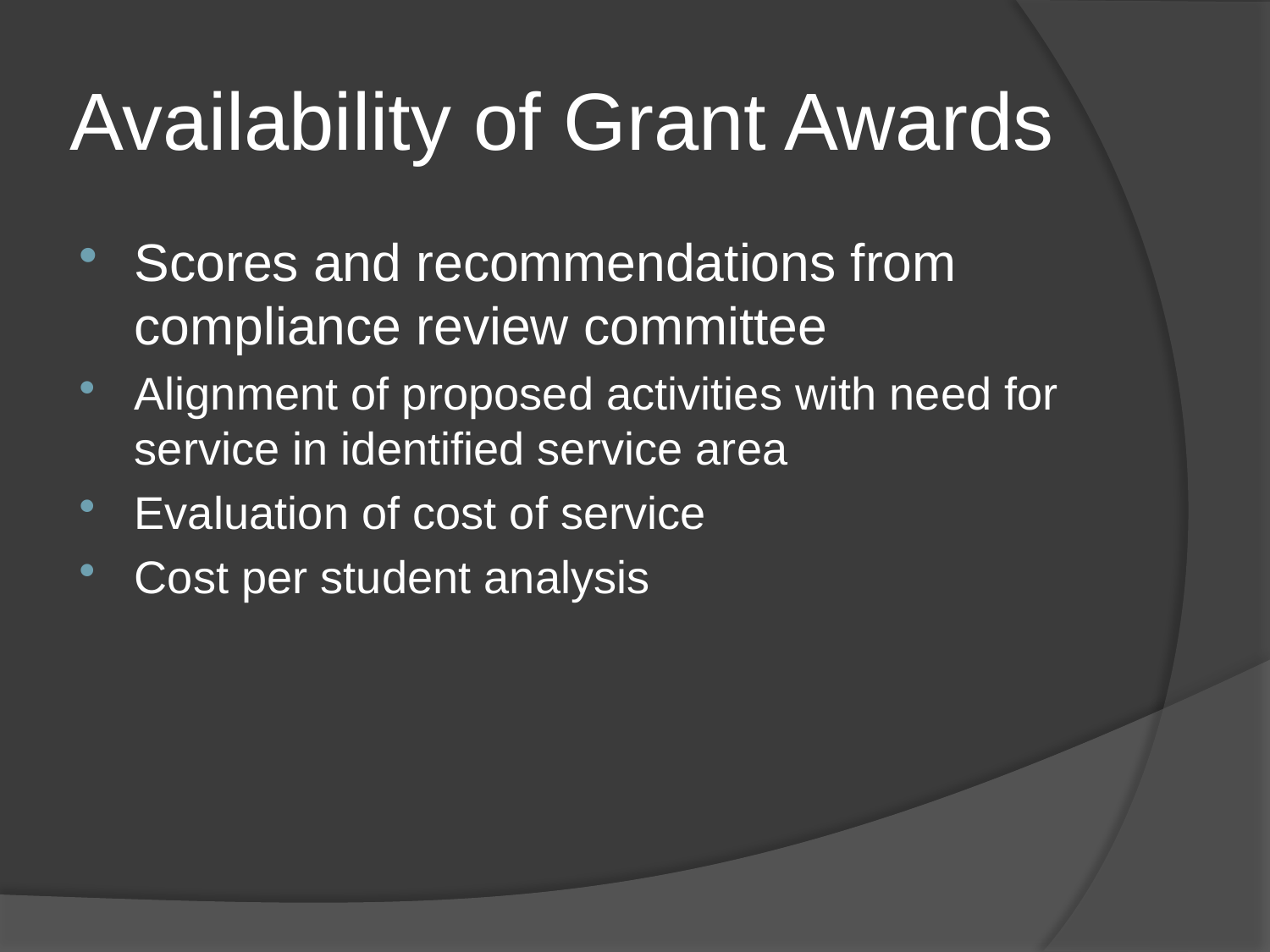

# Availability of Grant Awards
Scores and recommendations from compliance review committee
Alignment of proposed activities with need for service in identified service area
Evaluation of cost of service
Cost per student analysis